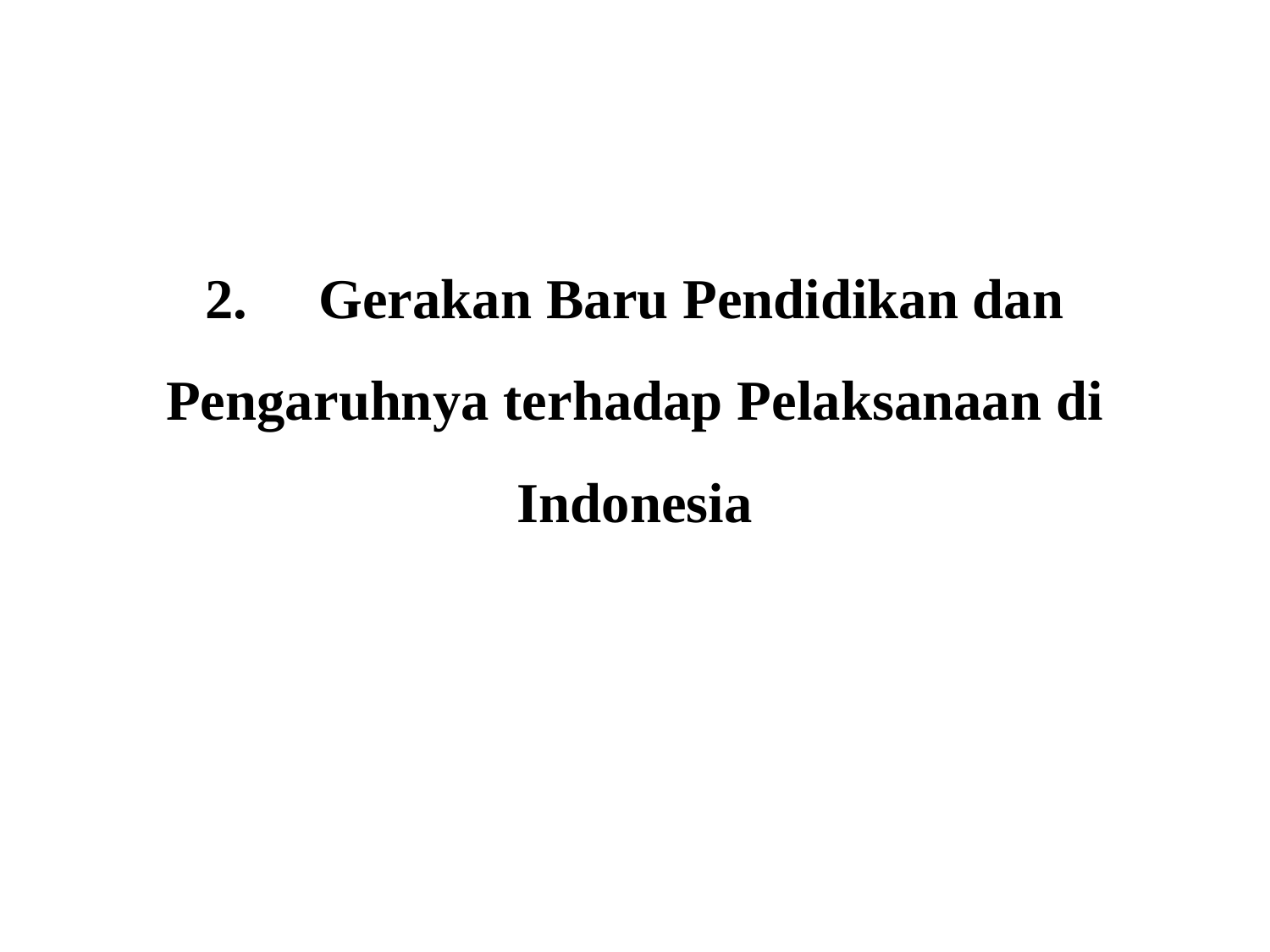

#
2.     Gerakan Baru Pendidikan dan Pengaruhnya terhadap Pelaksanaan di Indonesia